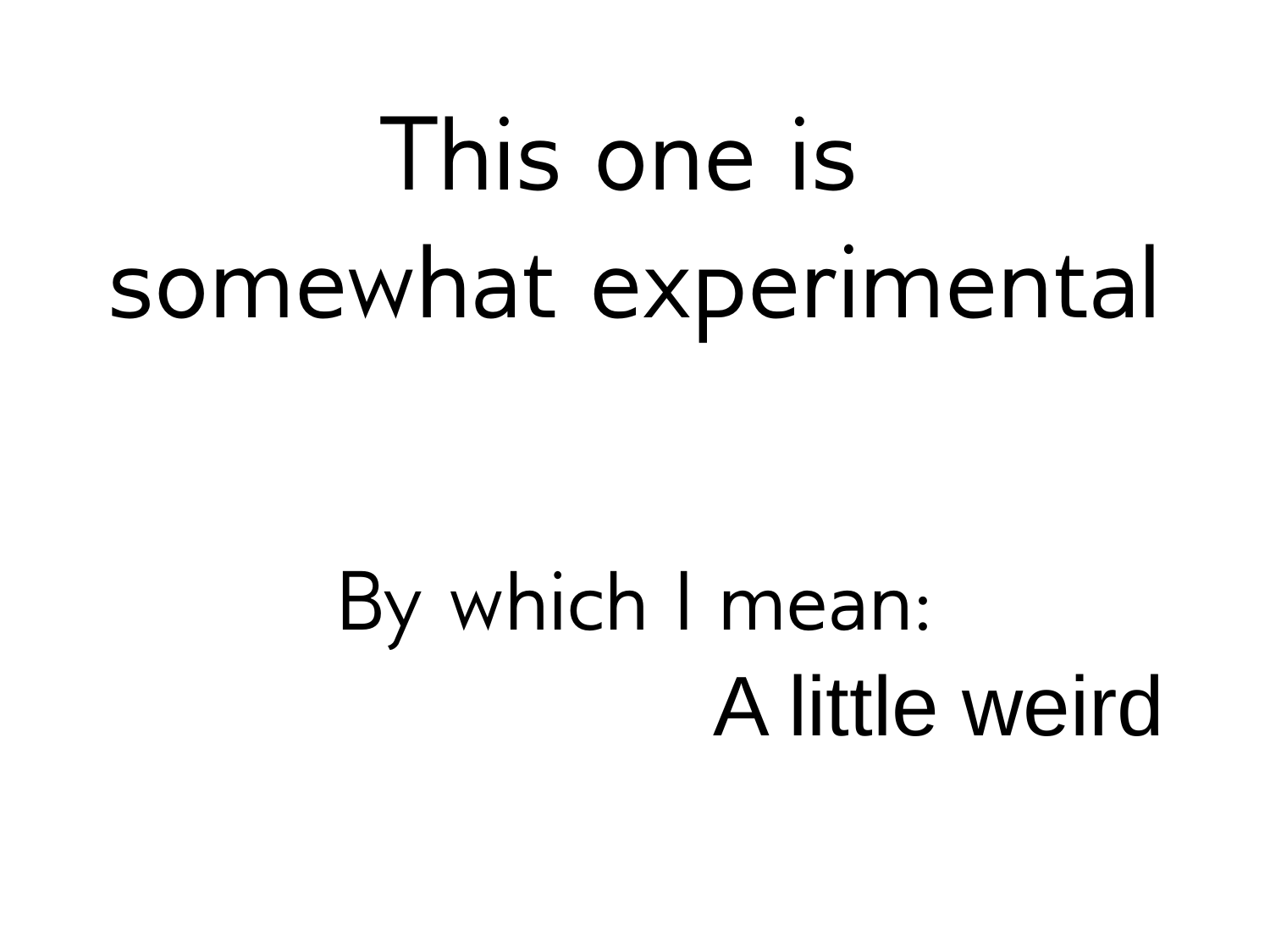

This one is
somewhat experimental
By which I mean:
A little weird